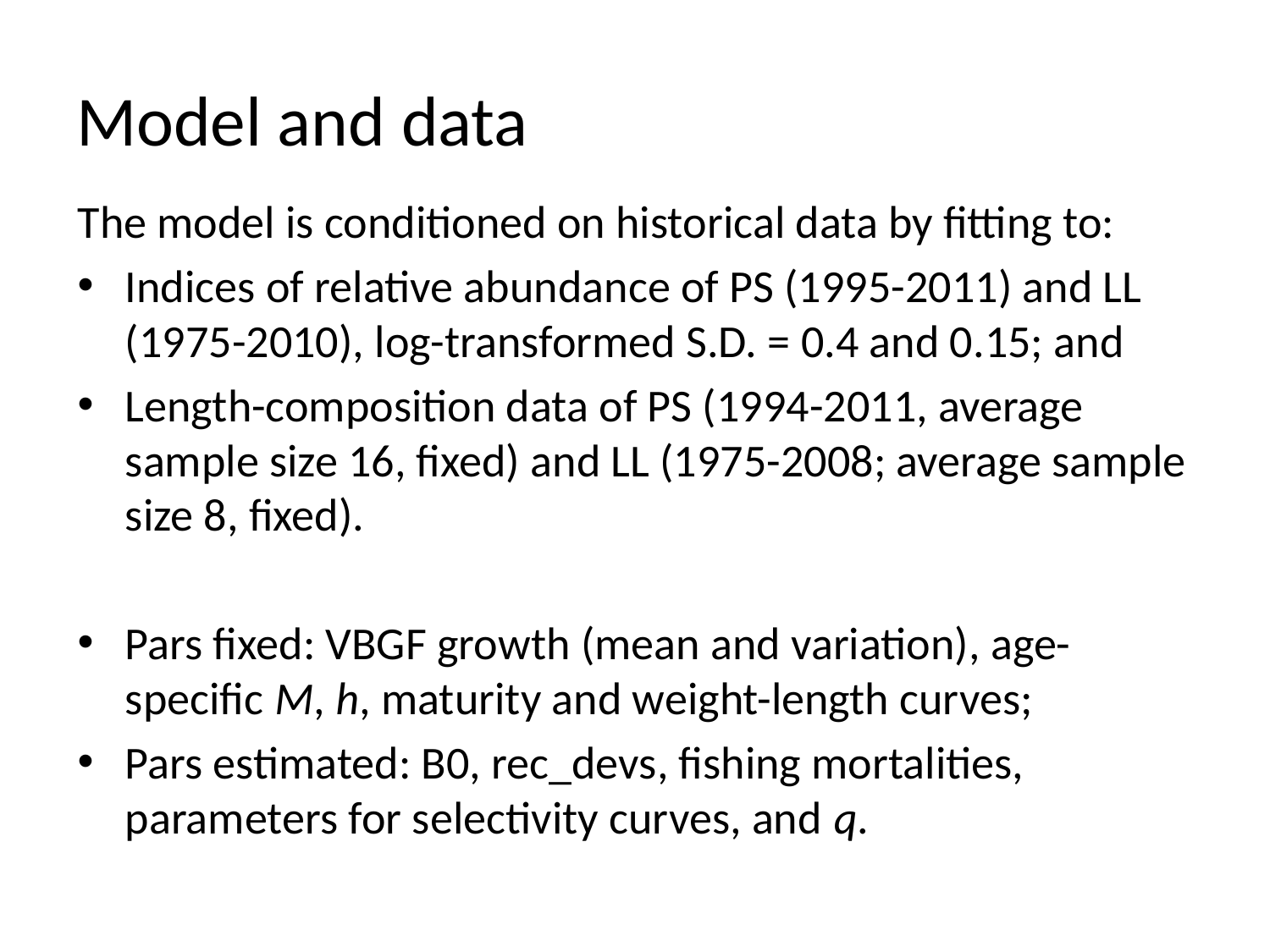

# Model and data
The model is conditioned on historical data by fitting to:
Indices of relative abundance of PS (1995-2011) and LL (1975-2010), log-transformed S.D. = 0.4 and 0.15; and
Length-composition data of PS (1994-2011, average sample size 16, fixed) and LL (1975-2008; average sample size 8, fixed).

Pars fixed: VBGF growth (mean and variation), age-specific M, h, maturity and weight-length curves;
Pars estimated: B0, rec_devs, fishing mortalities, parameters for selectivity curves, and q.